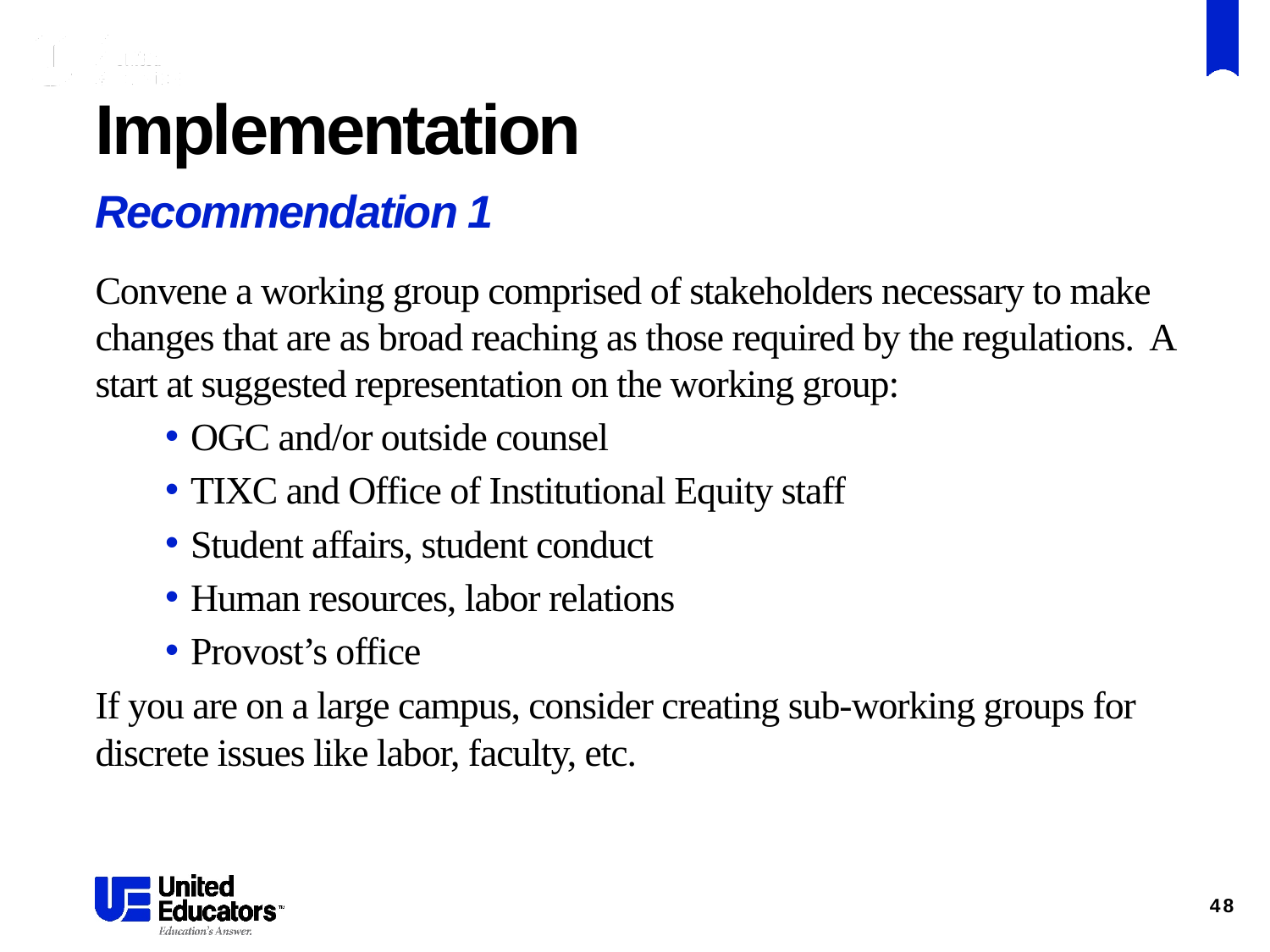

# Implementation
Recommendation 1
Convene a working group comprised of stakeholders necessary to make changes that are as broad reaching as those required by the regulations.  A start at suggested representation on the working group:
OGC and/or outside counsel
TIXC and Office of Institutional Equity staff
Student affairs, student conduct
Human resources, labor relations
Provost’s office
If you are on a large campus, consider creating sub-working groups for discrete issues like labor, faculty, etc.

48